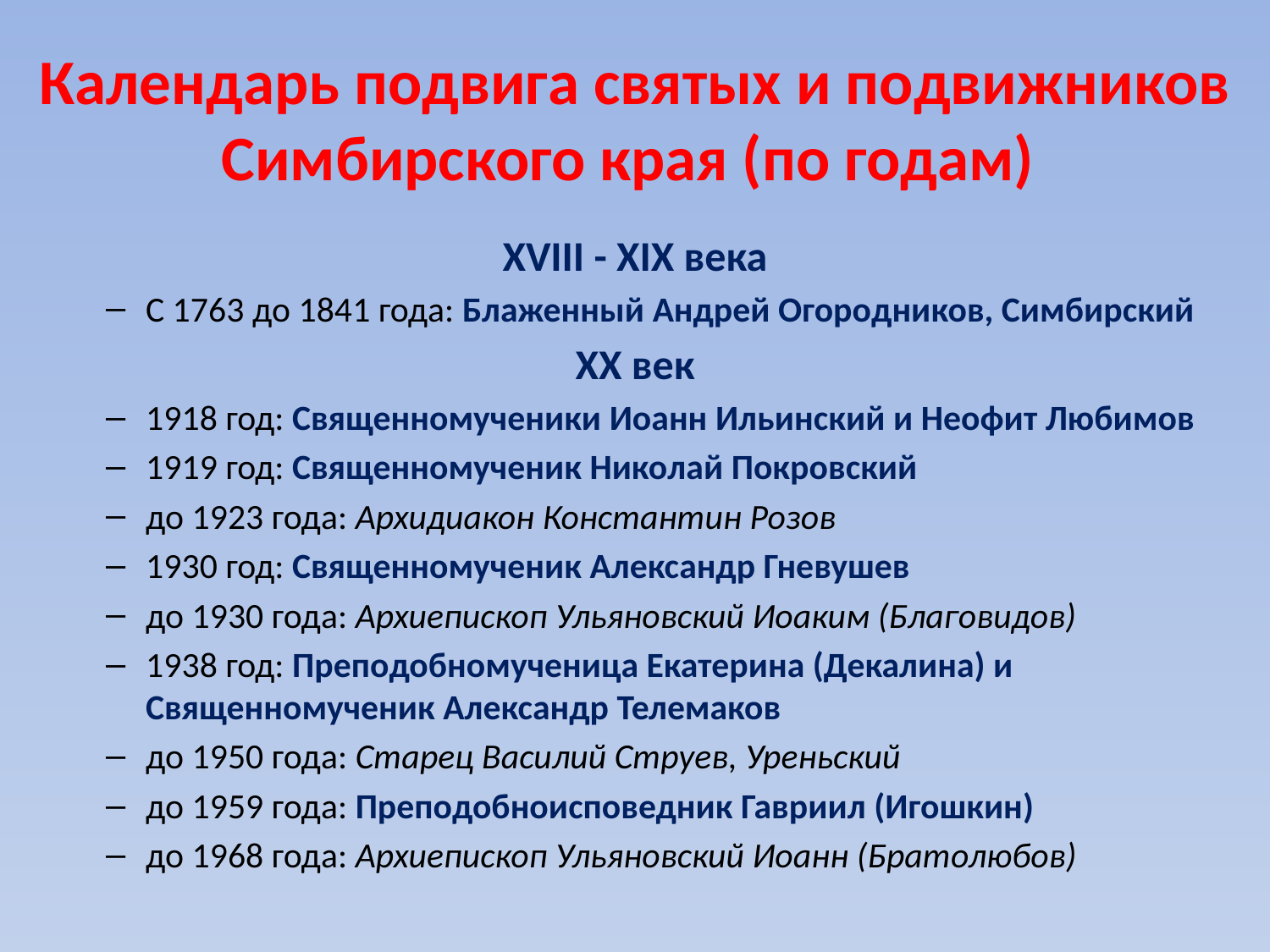

# Календарь подвига святых и подвижников Симбирского края (по годам)
XVIII - XIX века
С 1763 до 1841 года: Блаженный Андрей Огородников, Симбирский
ХХ век
1918 год: Священномученики Иоанн Ильинский и Неофит Любимов
1919 год: Священномученик Николай Покровский
до 1923 года: Архидиакон Константин Розов
1930 год: Священномученик Александр Гневушев
до 1930 года: Архиепископ Ульяновский Иоаким (Благовидов)
1938 год: Преподобномученица Екатерина (Декалина) и  Священномученик Александр Телемаков
до 1950 года: Старец Василий Струев, Уреньский
до 1959 года: Преподобноисповедник Гавриил (Игошкин)
до 1968 года: Архиепископ Ульяновский Иоанн (Братолюбов)